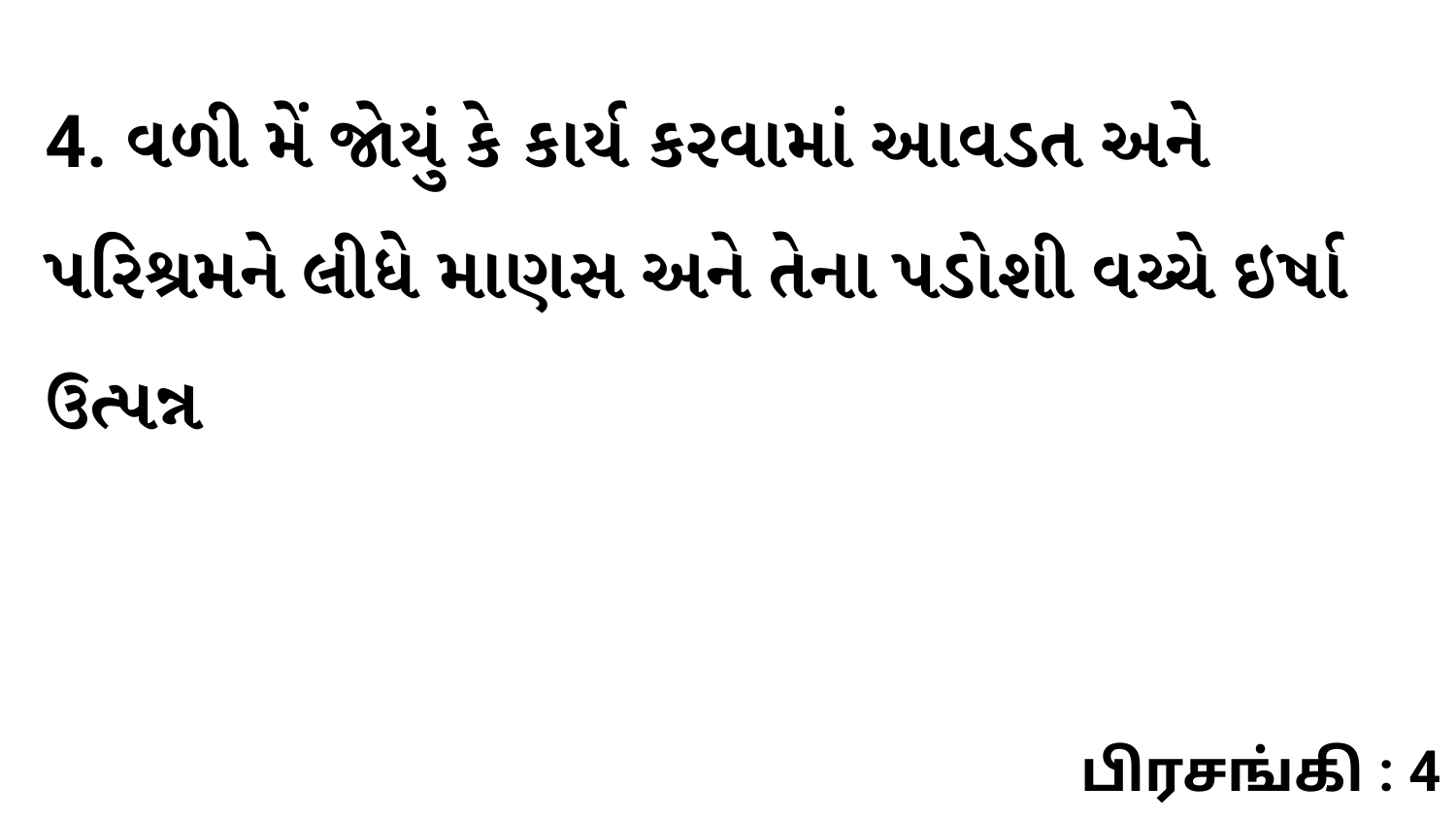

4. વળી મેં જોયું કે કાર્ય કરવામાં આવડત અને પરિશ્રમને લીધે માણસ અને તેના પડોશી વચ્ચે ઇર્ષા ઉત્પન્ન
பிரசங்கி : 4